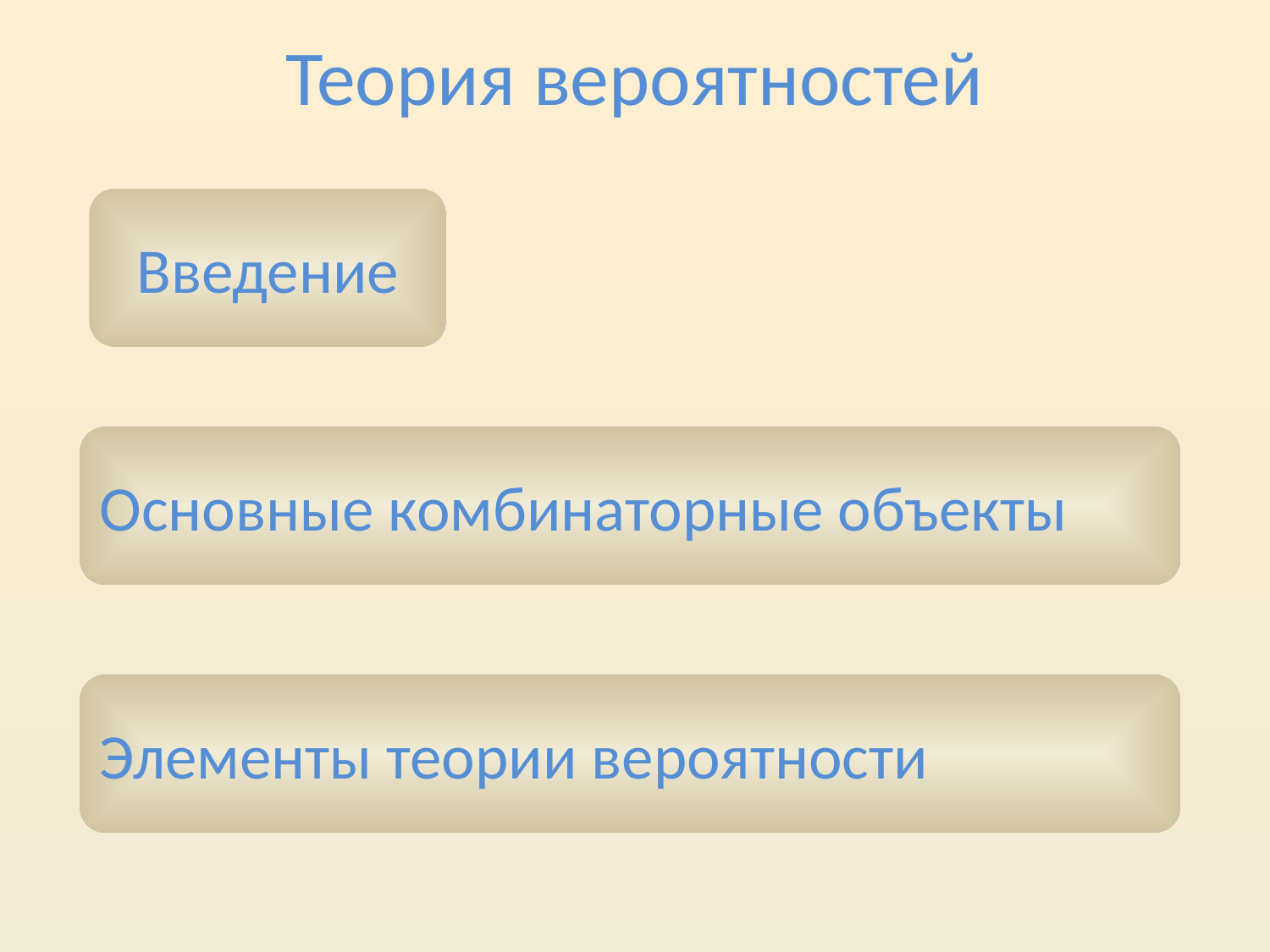

# Теория вероятностей
Введение
Основные комбинаторные объекты
Элементы теории вероятности